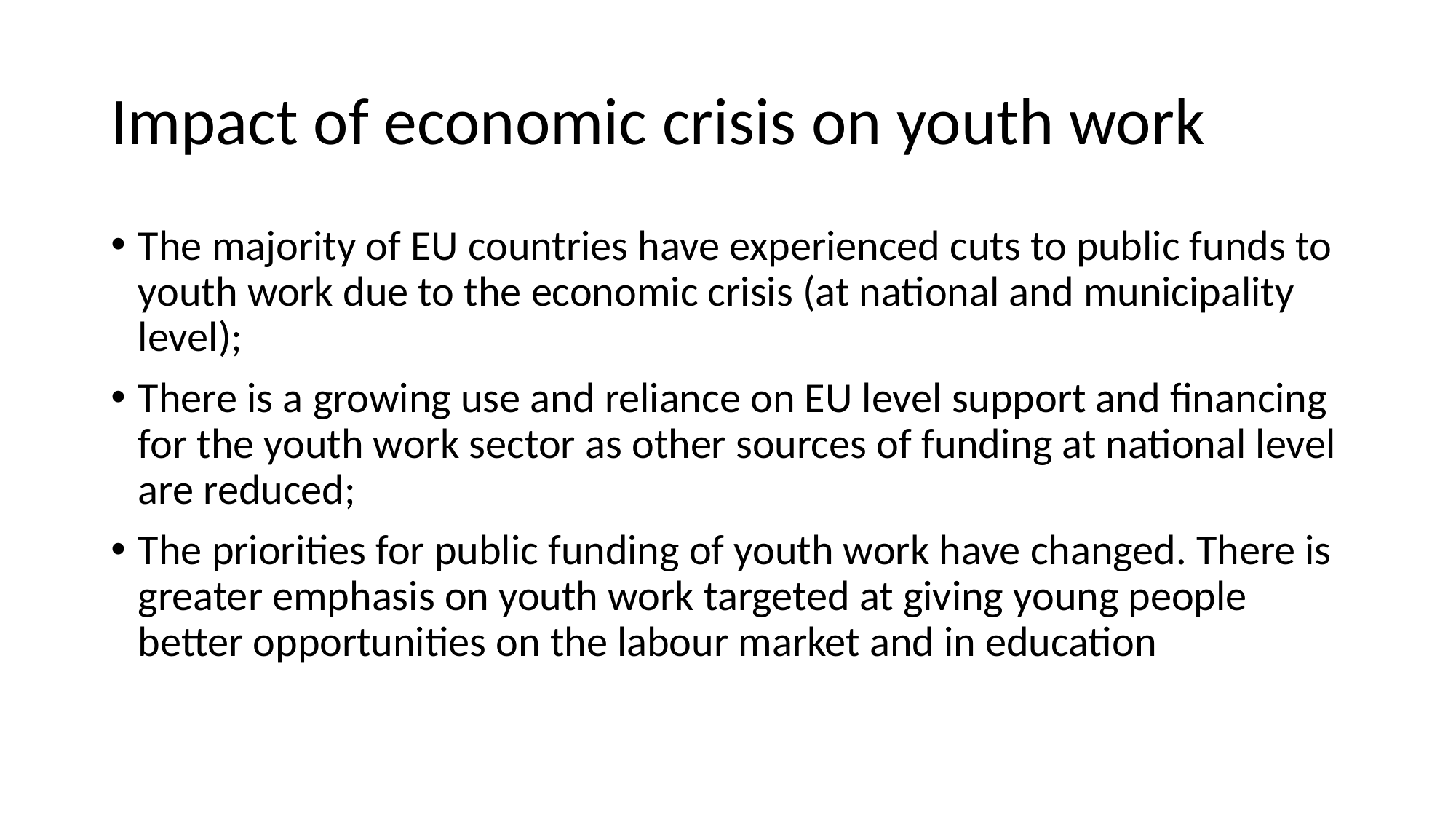

# Impact of economic crisis on youth work
The majority of EU countries have experienced cuts to public funds to youth work due to the economic crisis (at national and municipality level);
There is a growing use and reliance on EU level support and financing for the youth work sector as other sources of funding at national level are reduced;
The priorities for public funding of youth work have changed. There is greater emphasis on youth work targeted at giving young people better opportunities on the labour market and in education